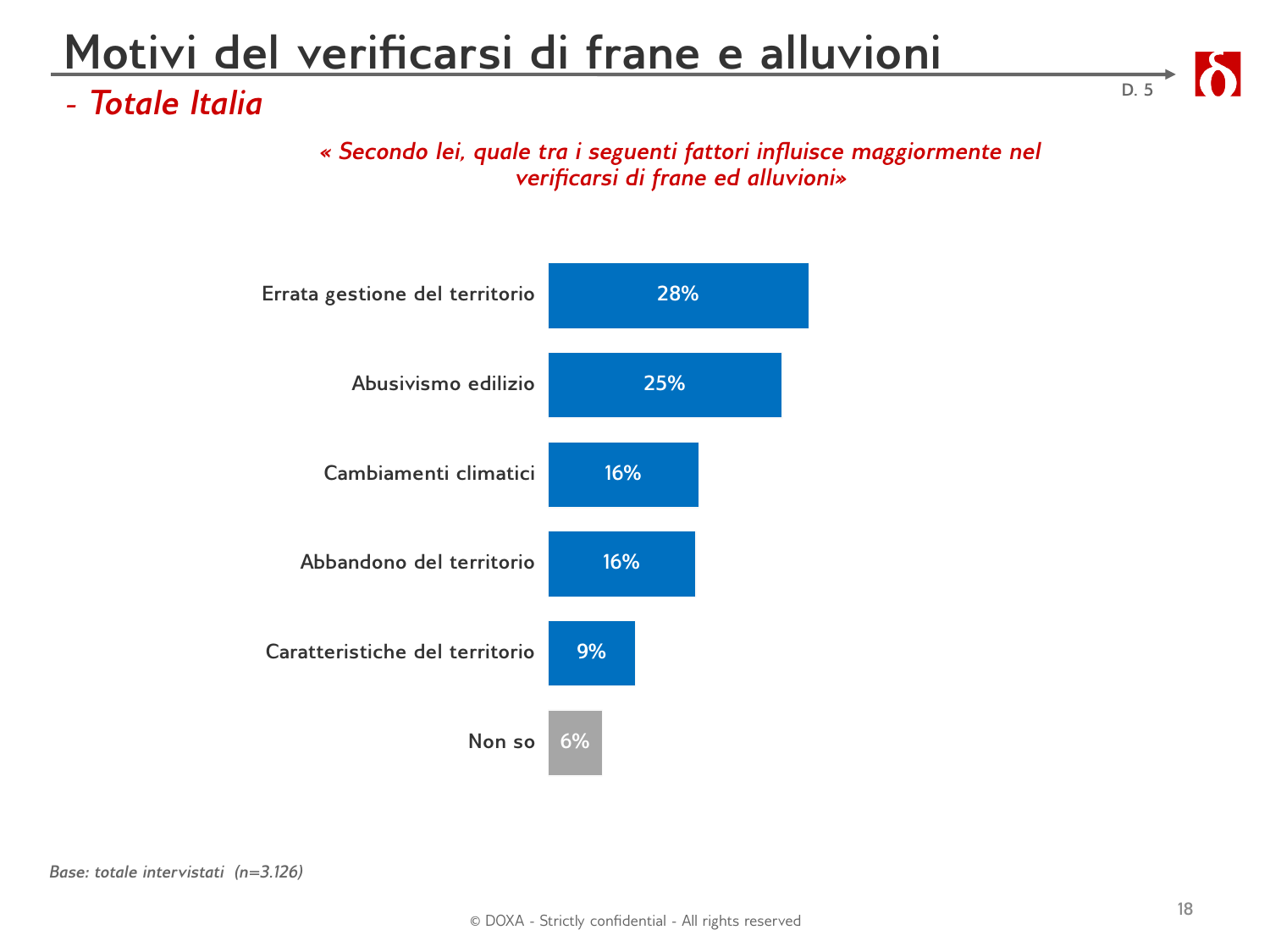

# Motivi del verificarsi di frane e alluvioni - Totale Italia
D. 5
« Secondo lei, quale tra i seguenti fattori influisce maggiormente nel verificarsi di frane ed alluvioni»

### Chart

| Category | ITALIA |
|---|---|
| Errata gestione del territorio | 0.27881383936963644 |
| Abusivismo edilizio | 0.2503880419115235 |
| Cambiamenti climatici | 0.16144577485165534 |
| Abbandono del territorio | 0.15804488947846831 |
| Caratteristiche del territorio | 0.09328823057483752 |
| Non so | 0.05801922381387927 |
Base: totale intervistati  (n=3.126)
18